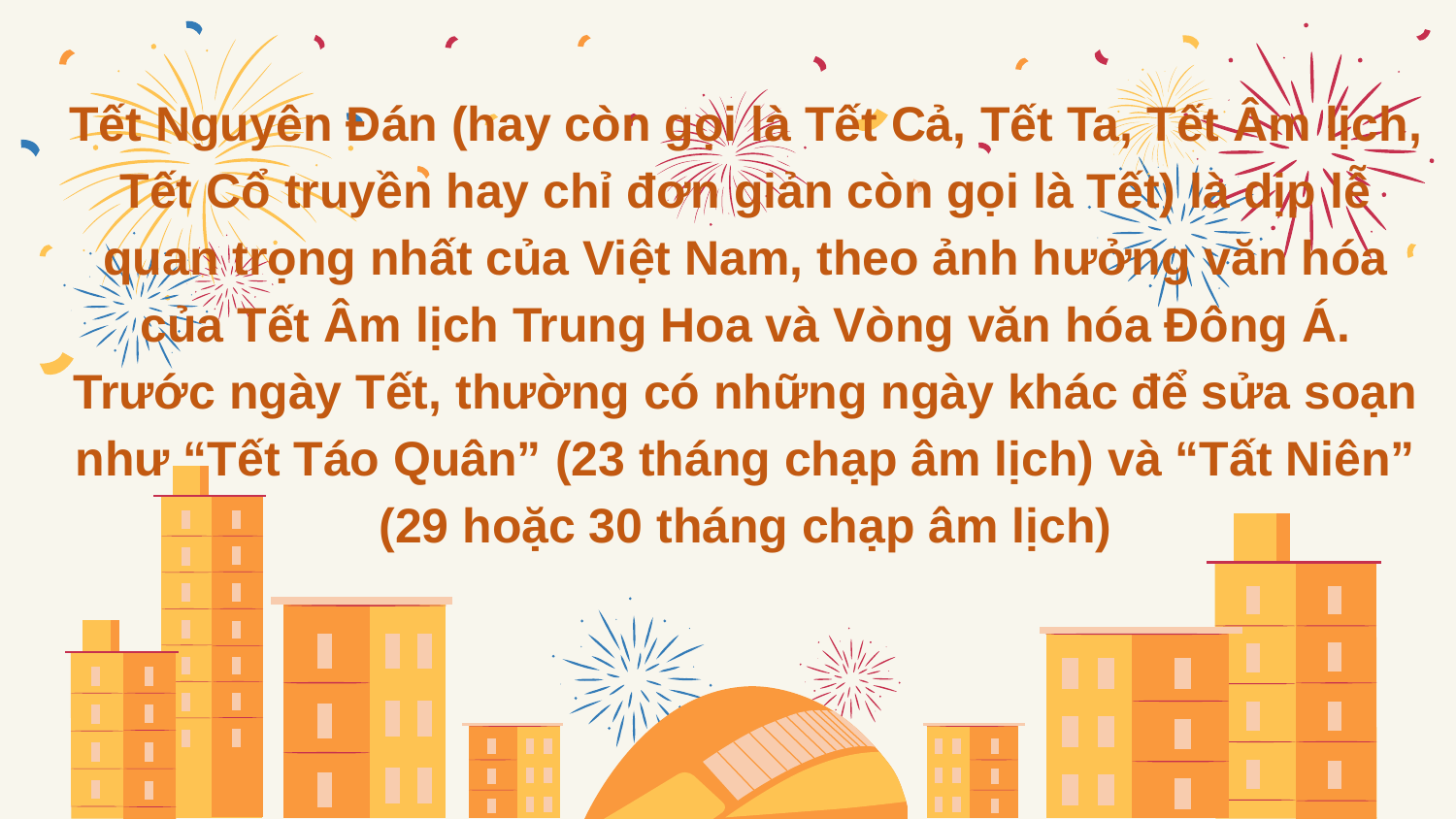

Tết Nguyên Đán (hay còn gọi là Tết Cả, Tết Ta, Tết Âm lịch, Tết Cổ truyền hay chỉ đơn giản còn gọi là Tết) là dịp lễ quan trọng nhất của Việt Nam, theo ảnh hưởng văn hóa của Tết Âm lịch Trung Hoa và Vòng văn hóa Đông Á. Trước ngày Tết, thường có những ngày khác để sửa soạn như “Tết Táo Quân” (23 tháng chạp âm lịch) và “Tất Niên” (29 hoặc 30 tháng chạp âm lịch)